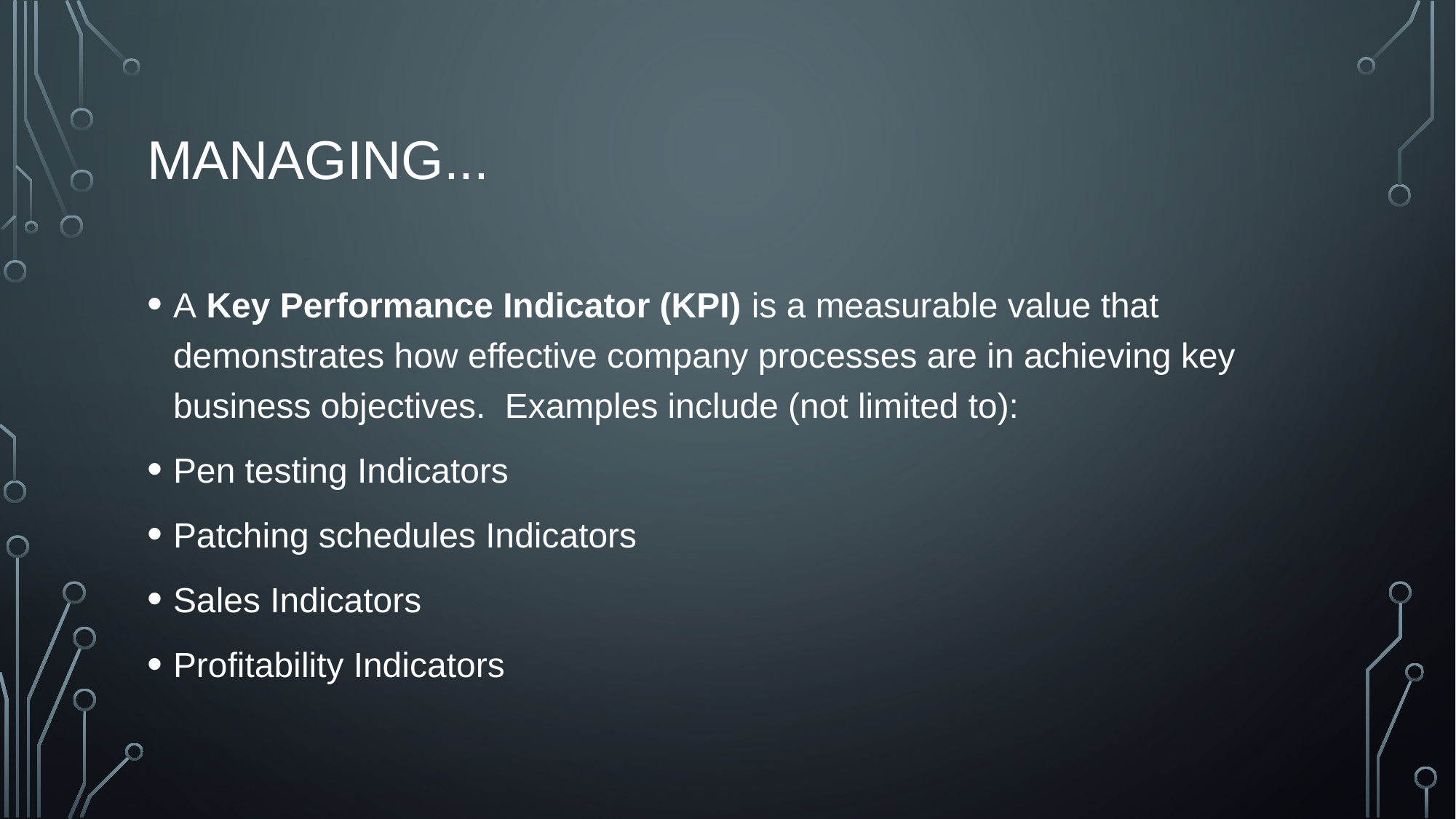

# Managing...
A Key Performance Indicator (KPI) is a measurable value that demonstrates how effective company processes are in achieving key business objectives.  Examples include (not limited to):
Pen testing Indicators
Patching schedules Indicators
Sales Indicators
Profitability Indicators